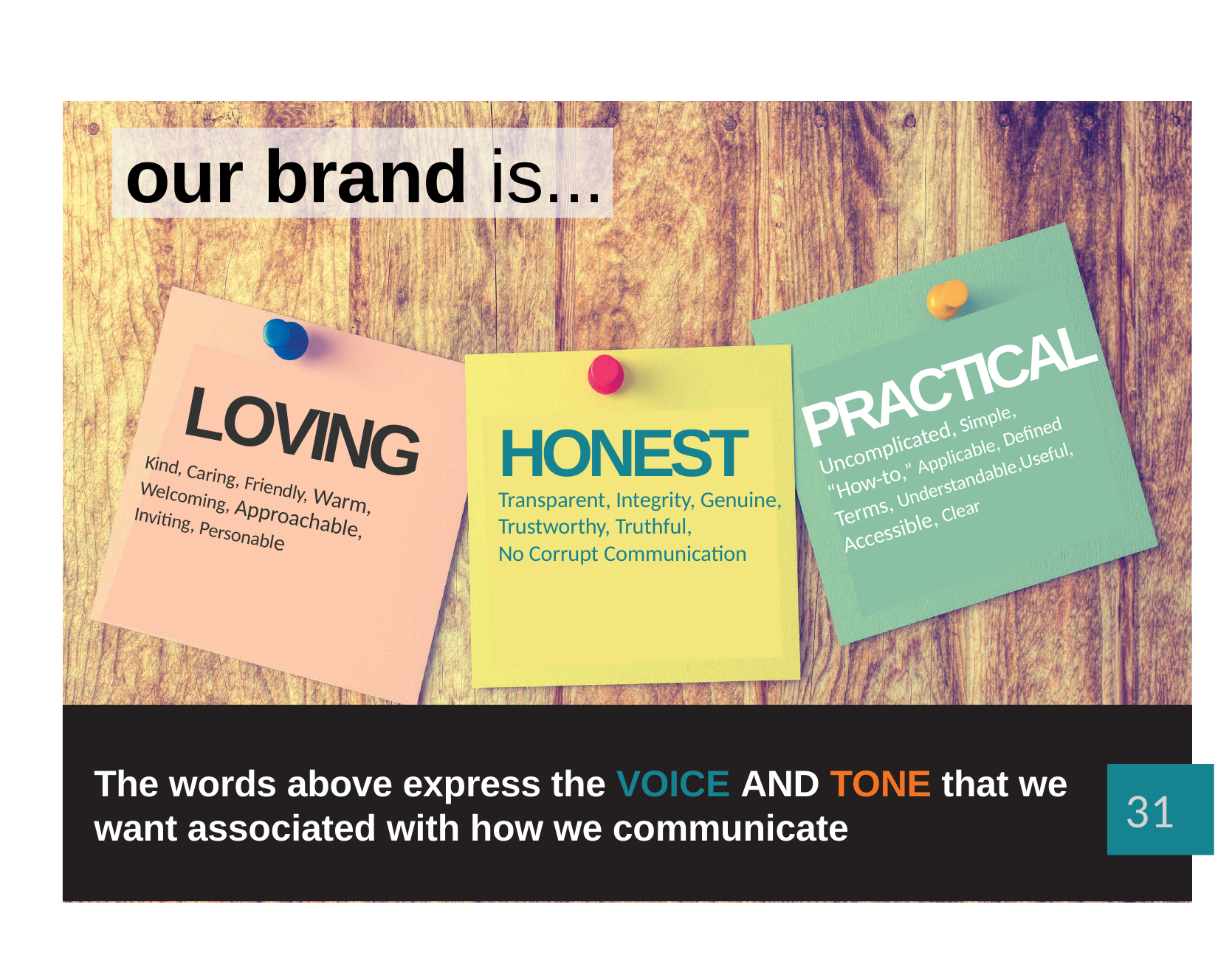

# our brand is...
PRACTICAL
LOVING
HONEST
Transparent, Integrity, Genuine,
Trustworthy, Truthful,
No Corrupt Communication
Uncomplicated, Simple,
“How-to,” Applicable, Deﬁned
Terms, Understandable,Useful,
Kind, Caring, Friendly, Warm,
Welcoming, Approachable,
Accessible, Clear
Inviting, Personable

The words above express the VOICE AND TONE that we want associated with how we communicate

31